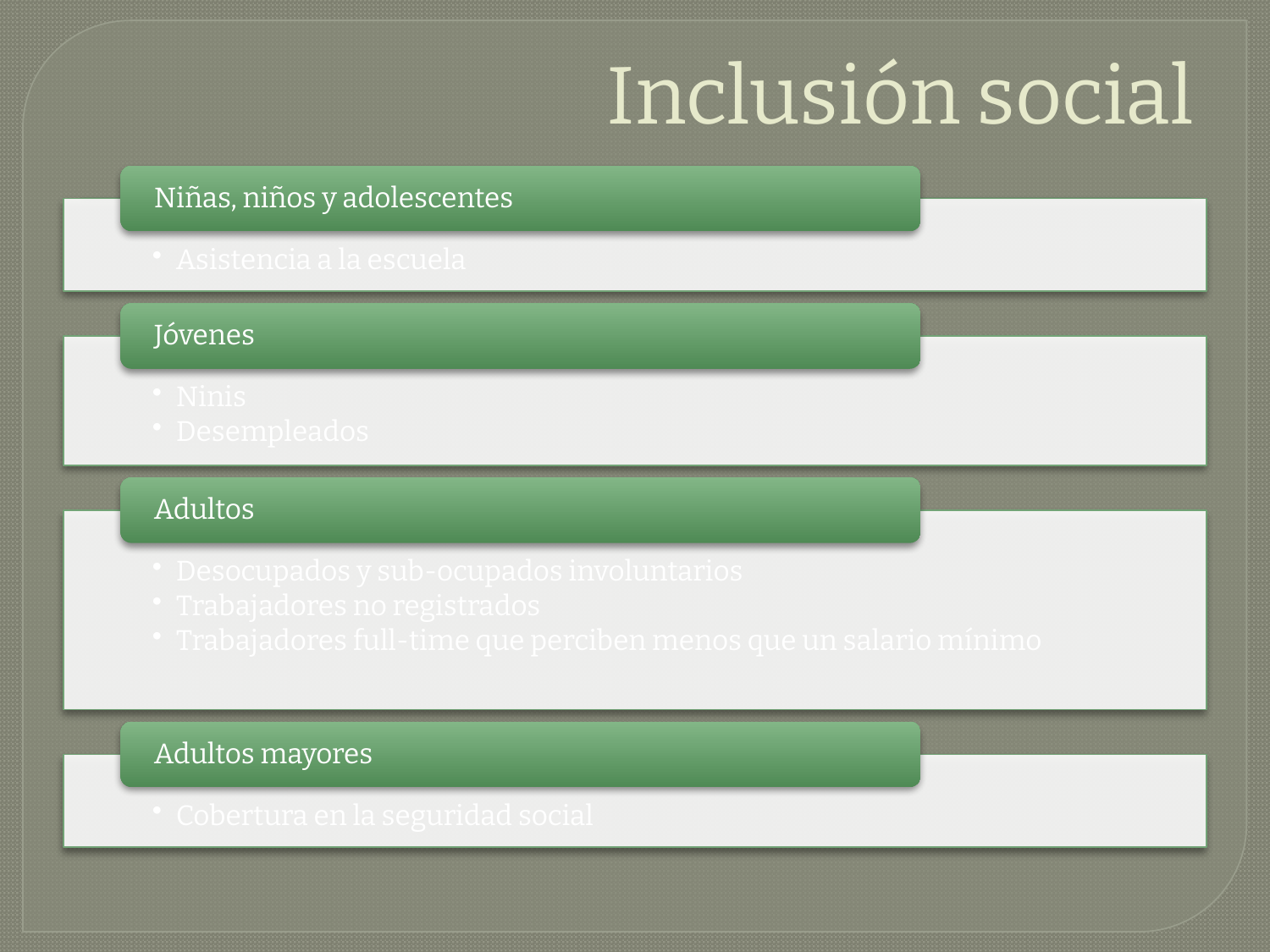

# Inclusión social
Asistencia a la escuela
Niñas, niños y adolescentes
Ninis
Desempleados
Jóvenes
Desocupados y sub-ocupados involuntarios
Trabajadores no registrados
Trabajadores full-time que perciben menos que un salario mínimo

Adultos
Cobertura en la seguridad social
Adultos mayores